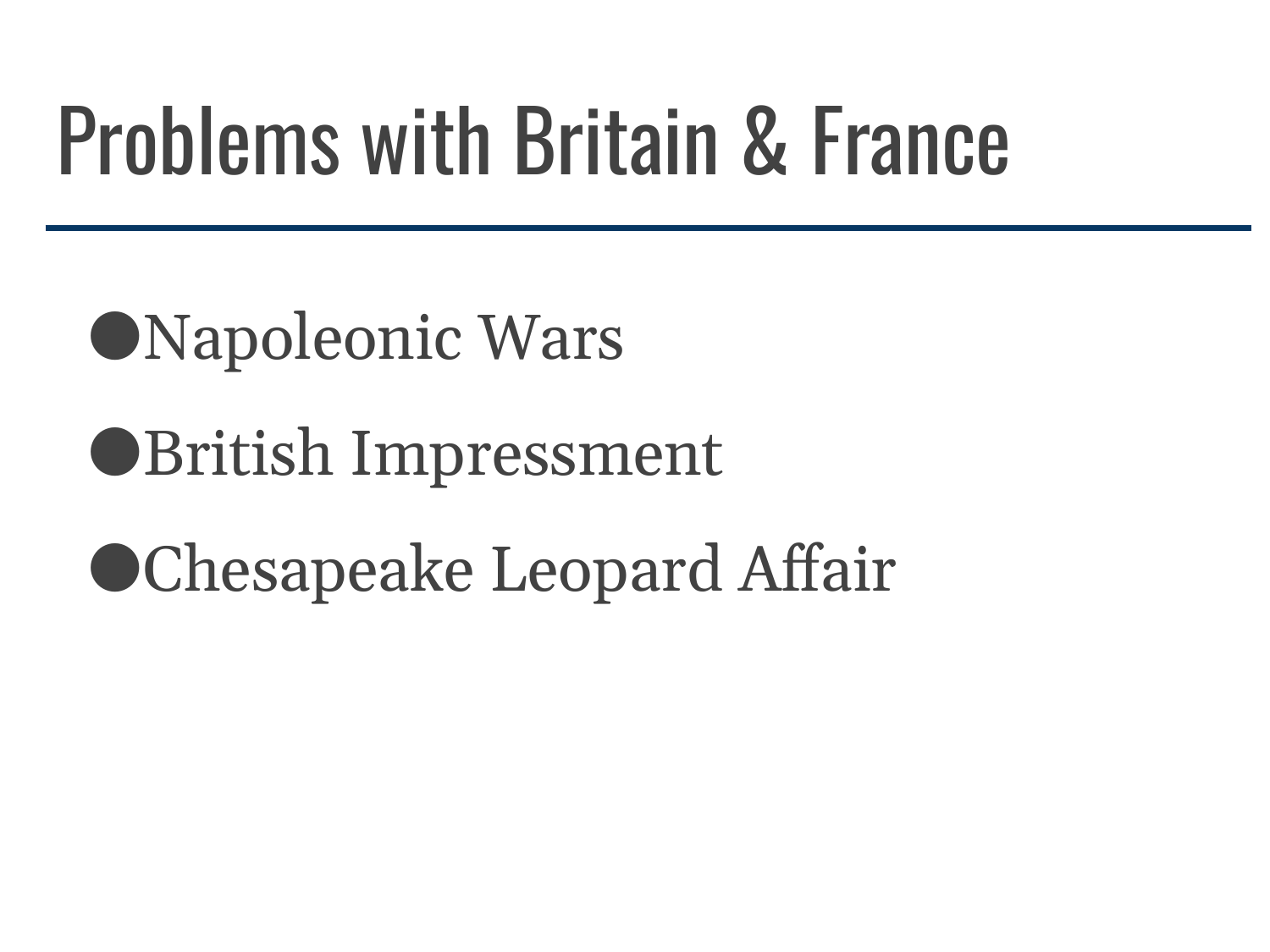

# Problems with Britain & France
Napoleonic Wars
British Impressment
Chesapeake Leopard Affair